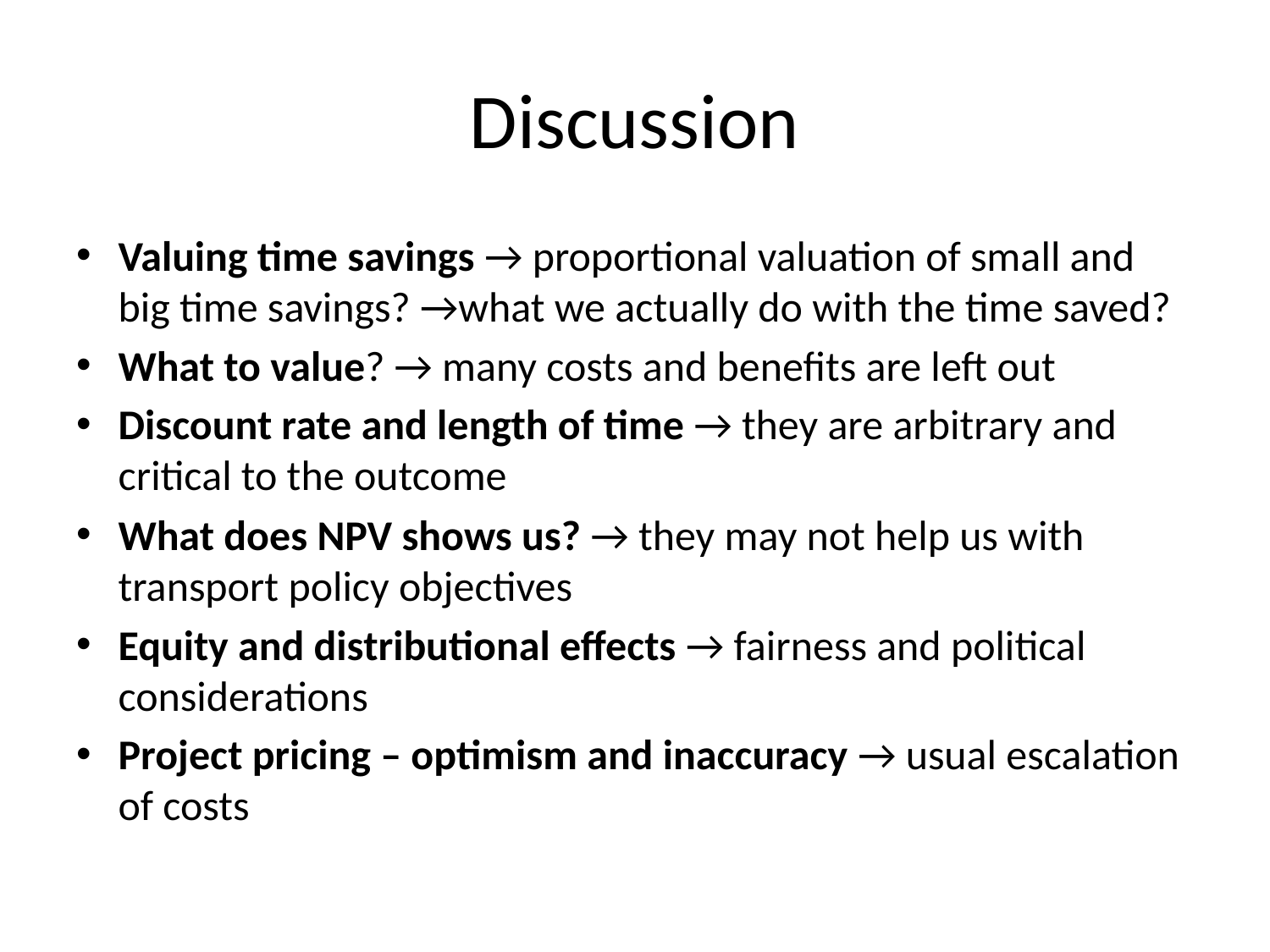

# Discussion
Valuing time savings → proportional valuation of small and big time savings? →what we actually do with the time saved?
What to value? → many costs and benefits are left out
Discount rate and length of time → they are arbitrary and critical to the outcome
What does NPV shows us? → they may not help us with transport policy objectives
Equity and distributional effects → fairness and political considerations
Project pricing – optimism and inaccuracy → usual escalation of costs